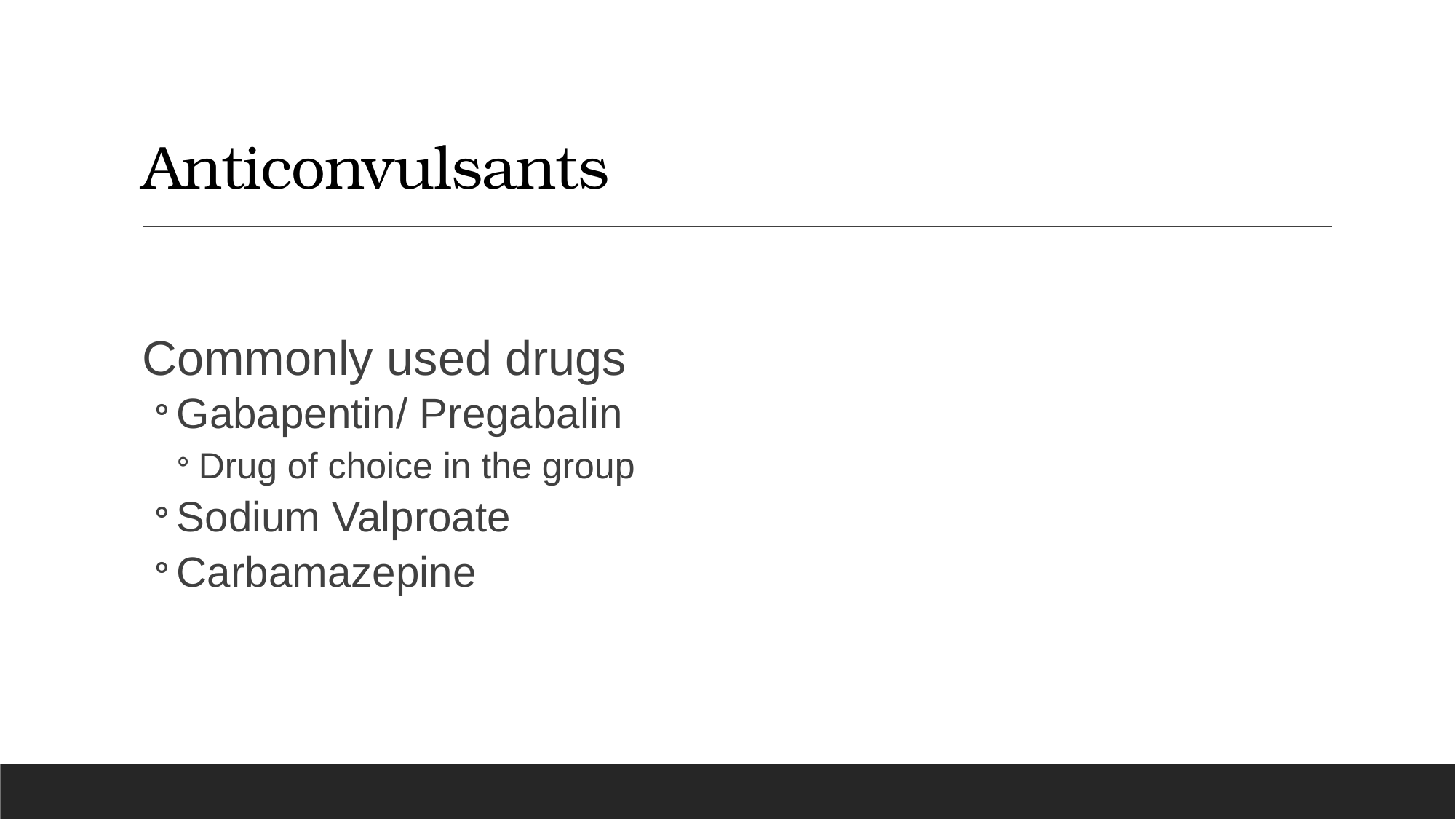

# Anticonvulsants

Commonly used drugs
Gabapentin/ Pregabalin
Drug of choice in the group
Sodium Valproate
Carbamazepine